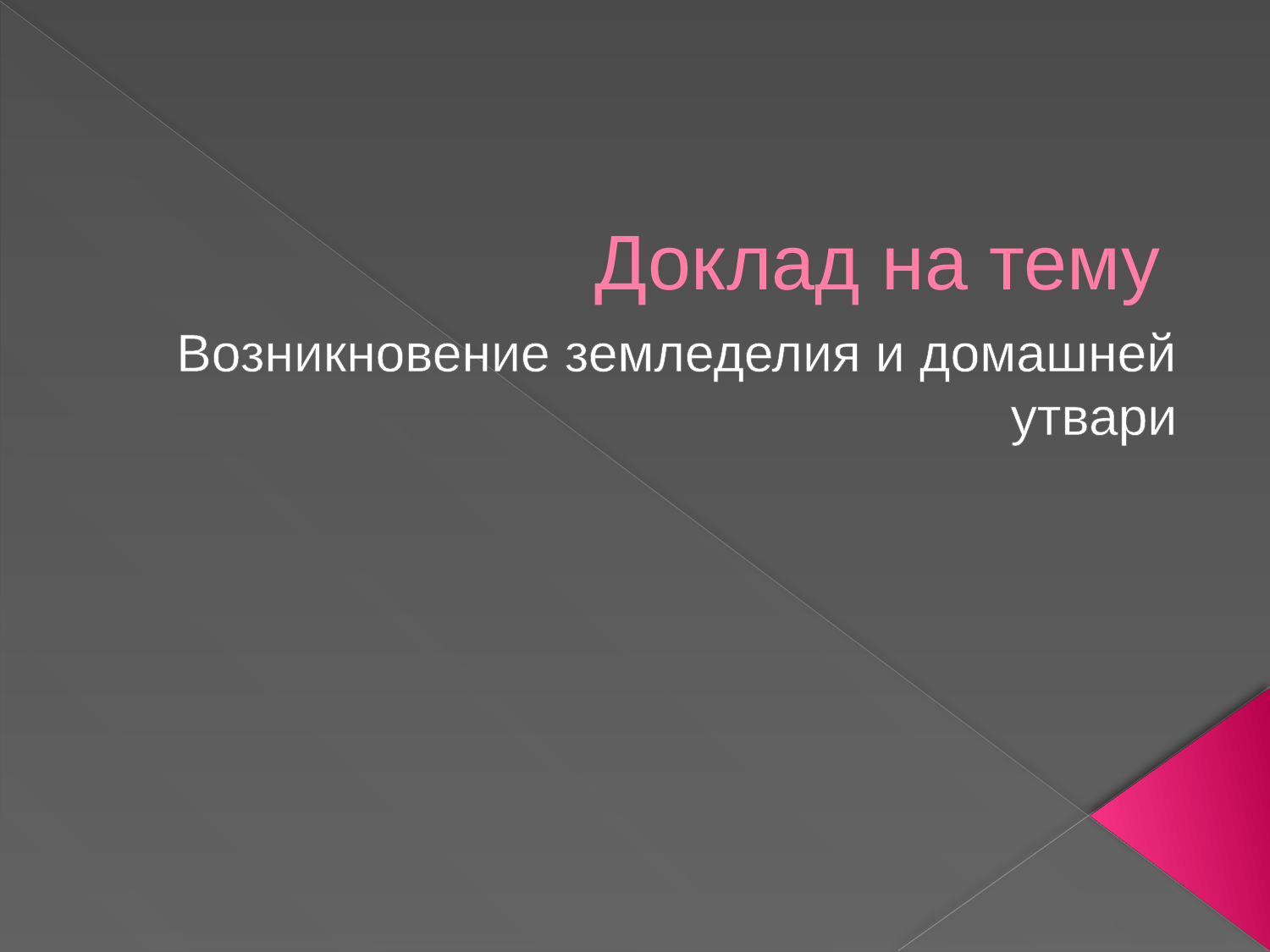

# Доклад на тему
Возникновение земледелия и домашней утвари